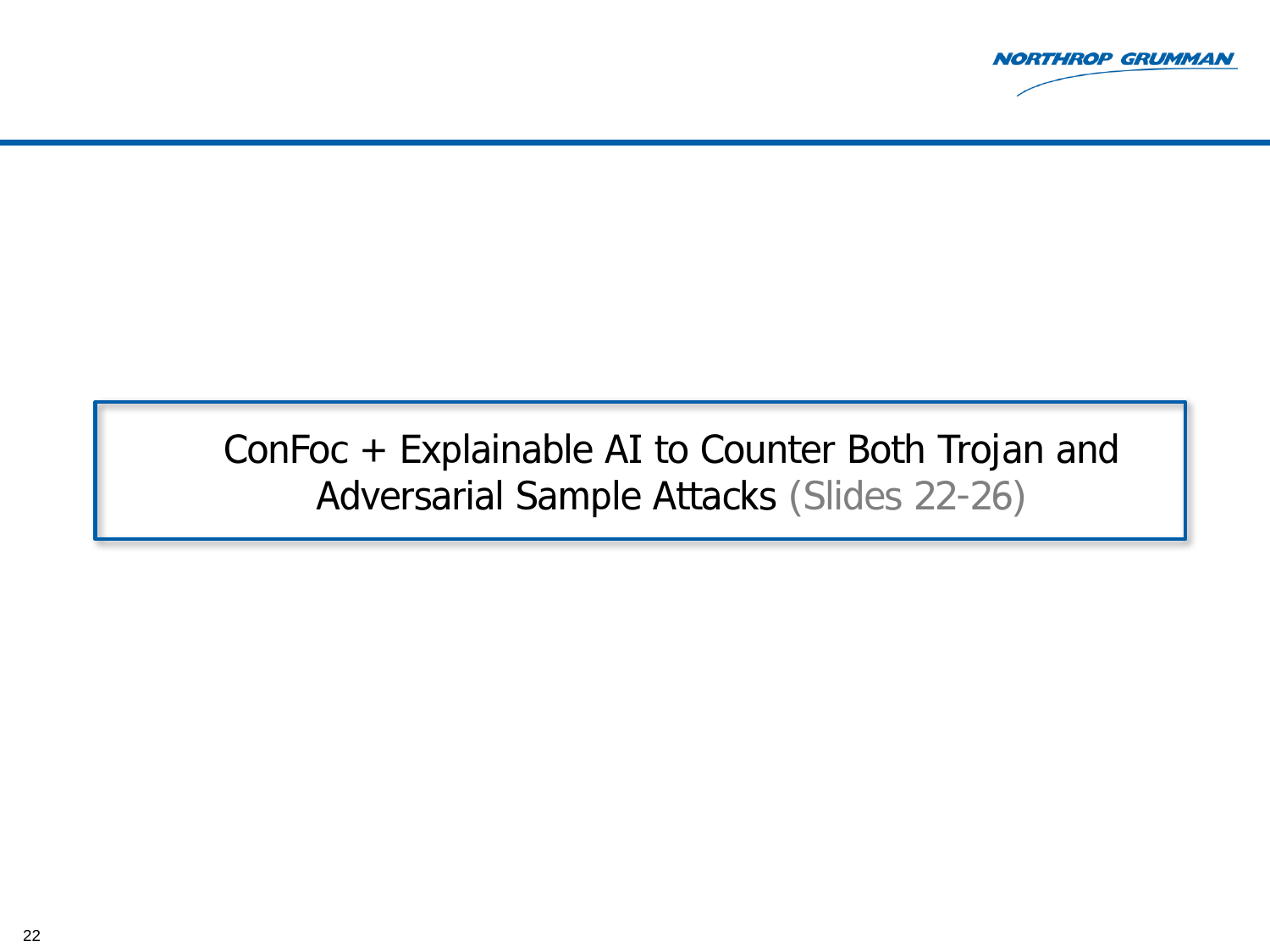

ConFoc + Explainable AI to Counter Both Trojan and Adversarial Sample Attacks (Slides 22-26)
22